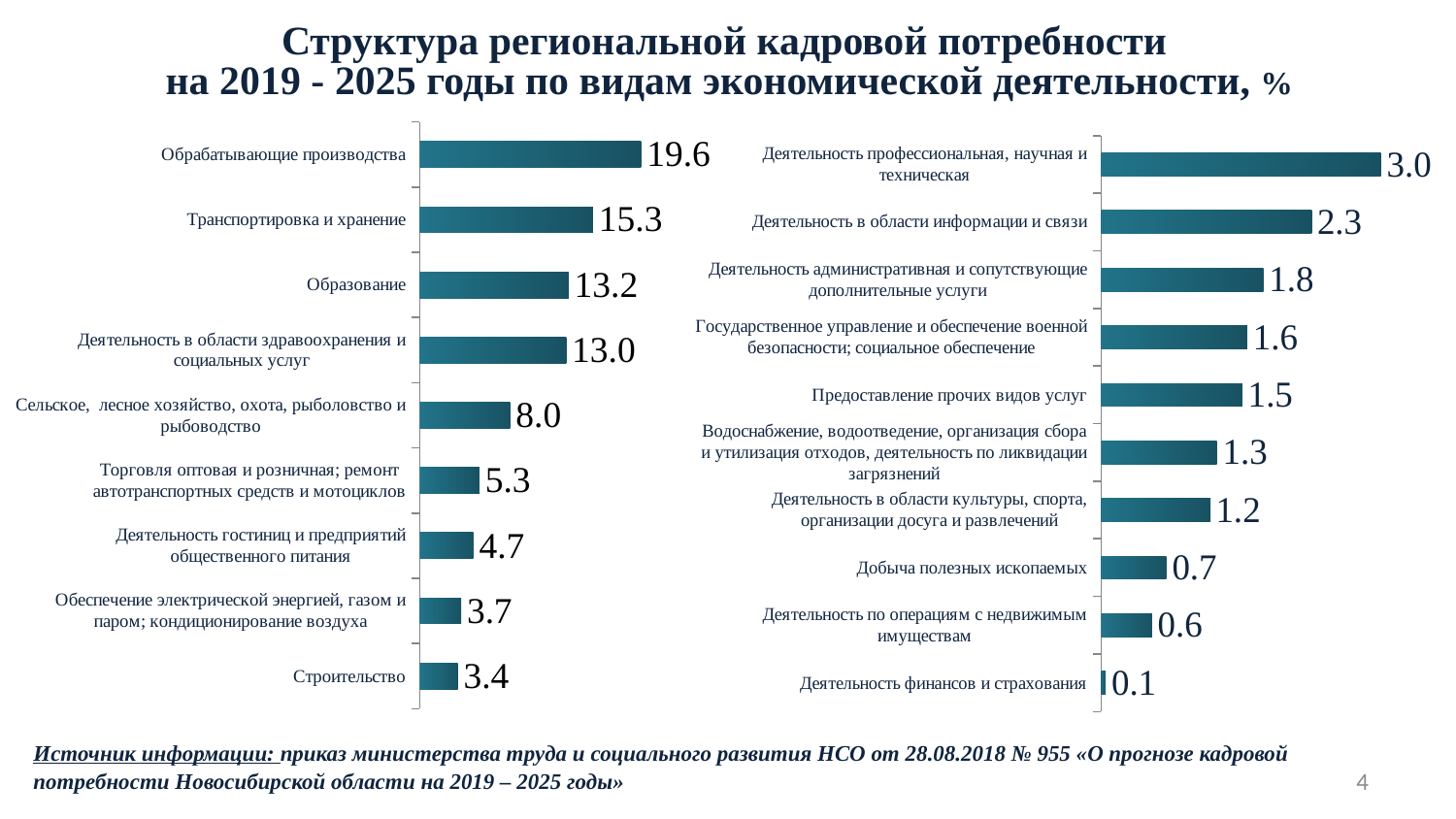

Структура региональной кадровой потребности
на 2019 - 2025 годы по видам экономической деятельности, %

### Chart

| Category | Ряд 1 |
|---|---|
| Деятельность финансов и страхования | 0.05169489556469413 |
| Деятельность по операциям с недвижимым имуществам | 0.5529611300852676 |
| Добыча полезных ископаемых | 0.7068841337329523 |
| Деятельность в области культуры, спорта, организации досуга и развлечений | 1.1837550242791757 |
| Водоснабжение, водоотведение, организация сбора и утилизация отходов, деятельность по ликвидации загрязнений | 1.253456007063033 |
| Предоставление прочих видов услуг | 1.5276132060128713 |
| Государственное управление и обеспечение военной безопасности; социальное обеспечение | 1.581631467670361 |
| Деятельность административная и сопутствующие дополнительные услуги | 1.7570456076764016 |
| Деятельность в области информации и связи | 2.2786412955089332 |
| Деятельность профессиональная, научная и техническая | 3.027926860435399 |

### Chart

| Category | Ряд 1 |
|---|---|
| Строительство | 3.372365883692294 |
| Обеспечение электрической энергией, газом и паром; кондиционирование воздуха | 3.6645291698612947 |
| Деятельность гостиниц и предприятий общественного питания | 4.743151878441486 |
| Торговля оптовая и розничная; ремонт автотранспортных средств и мотоциклов | 5.274621872168398 |
| Сельское,  лесное хозяйство, охота, рыболовство и рыбоводство | 7.9976069329244215 |
| Деятельность в области здравоохранения и социальных услуг | 12.954508491903068 |
| Образование | 13.16825817244023 |
| Транспортировка и хранение | 15.328988638739807 |
| Обрабатывающие производства | 19.57435933179991 |
Источник информации: приказ министерства труда и социального развития НСО от 28.08.2018 № 955 «О прогнозе кадровой потребности Новосибирской области на 2019 – 2025 годы»
4